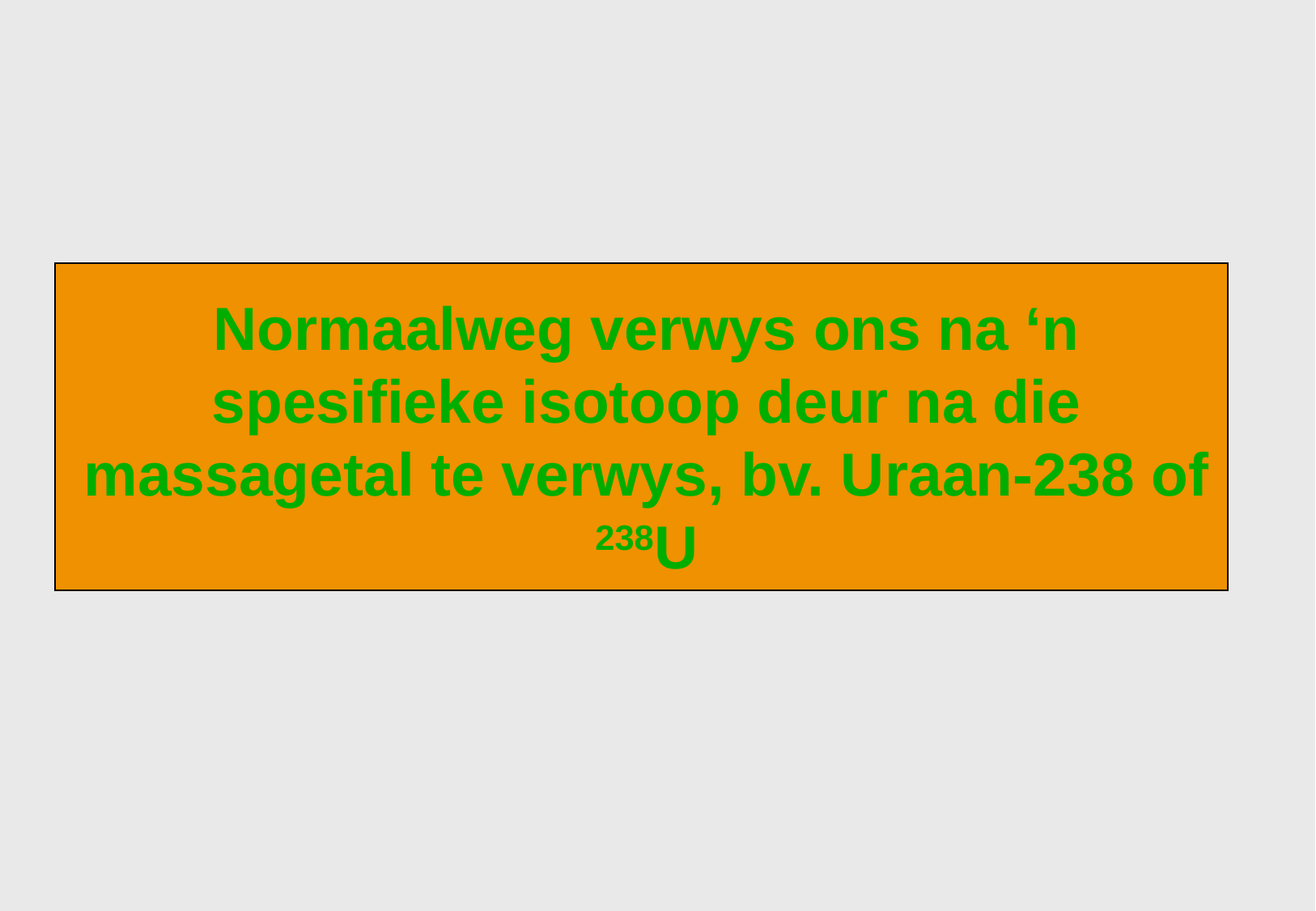

Normaalweg verwys ons na ‘n spesifieke isotoop deur na die massagetal te verwys, bv. Uraan-238 of 238U